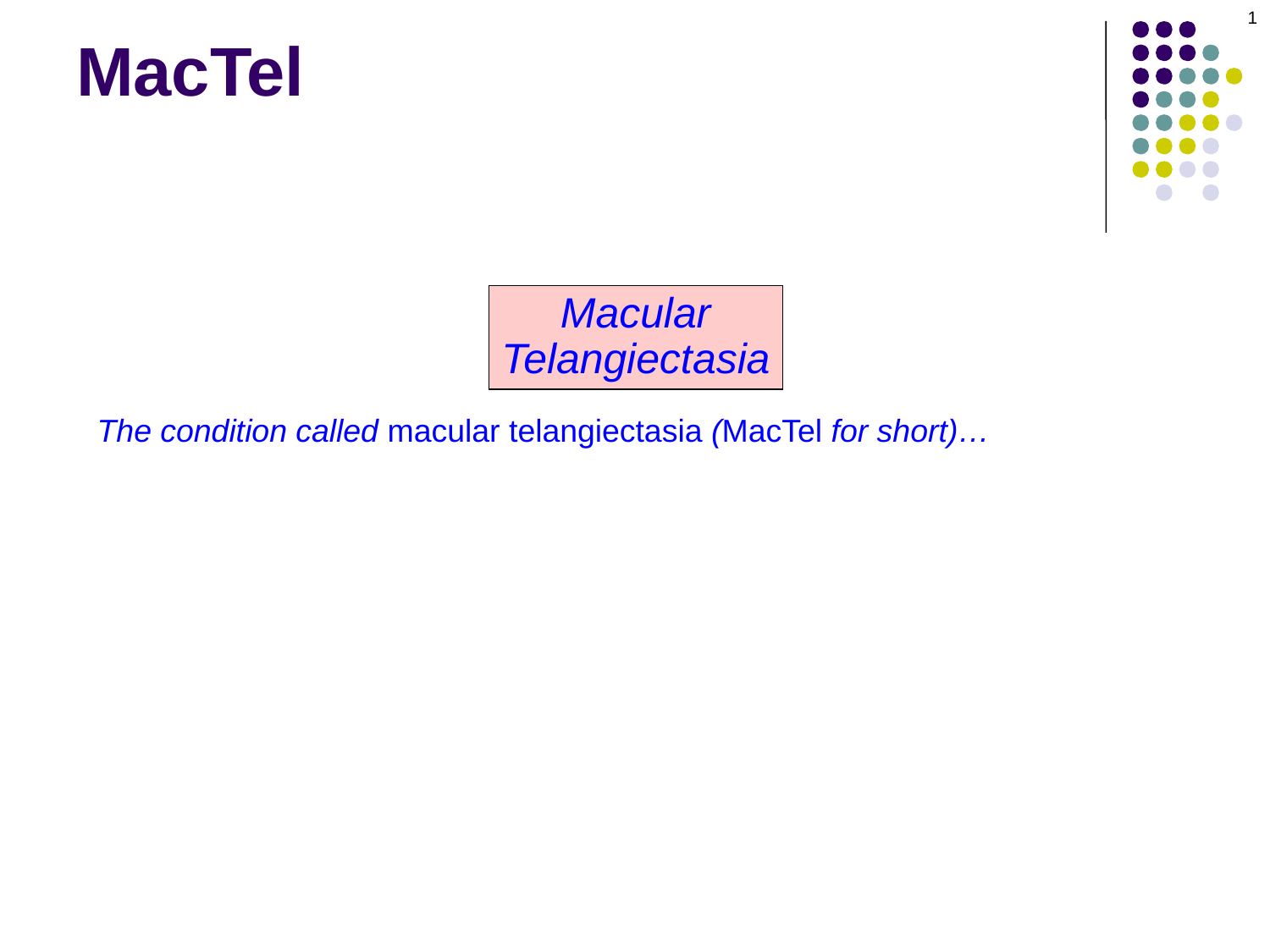

1
# MacTel
Macular
Telangiectasia
The condition called macular telangiectasia (MacTel for short)…